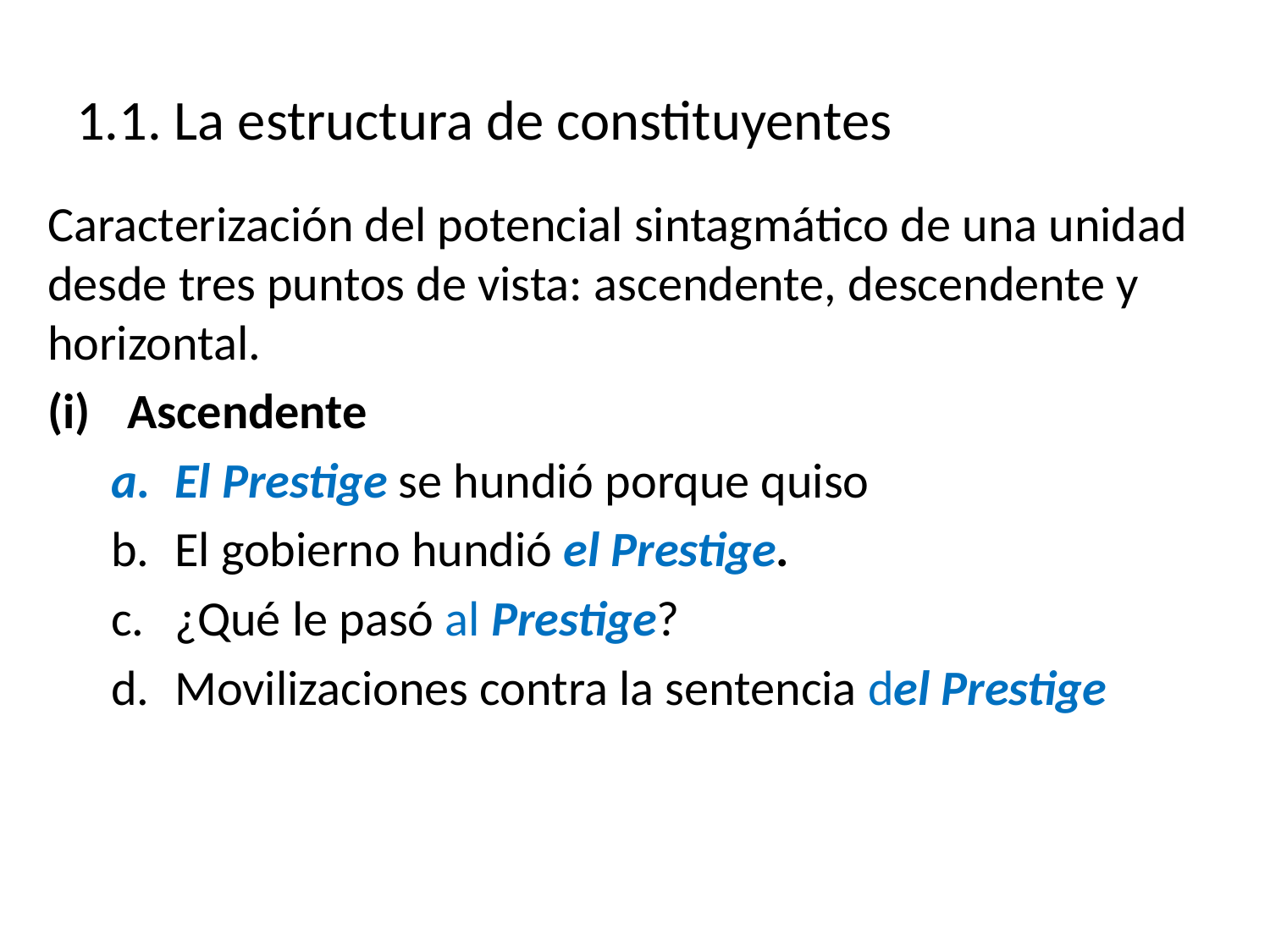

# 1.1. La estructura de constituyentes
Caracterización del potencial sintagmático de una unidad desde tres puntos de vista: ascendente, descendente y horizontal.
Ascendente
El Prestige se hundió porque quiso
El gobierno hundió el Prestige.
¿Qué le pasó al Prestige?
Movilizaciones contra la sentencia del Prestige